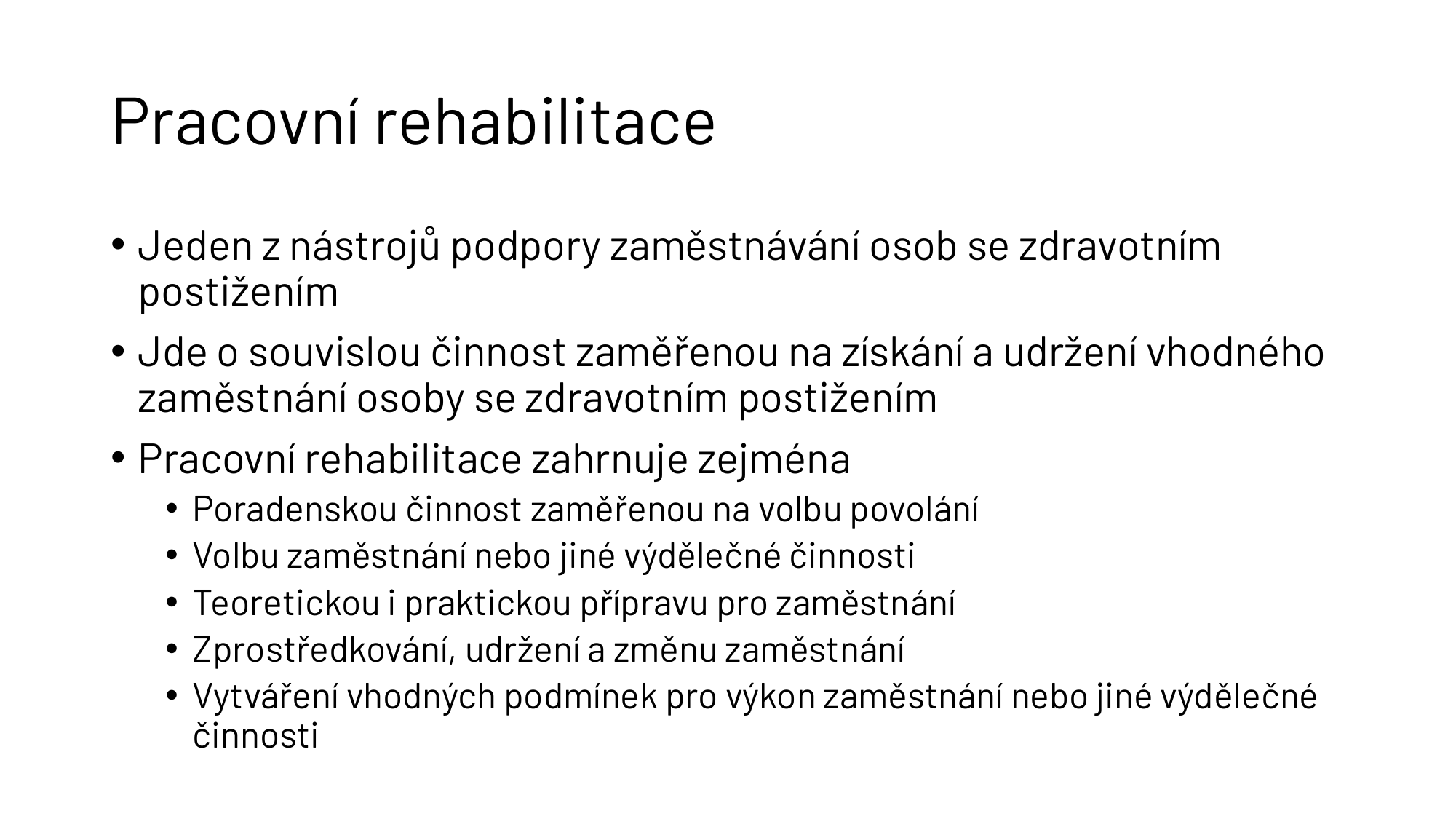

# Pracovní rehabilitace
Jeden z nástrojů podpory zaměstnávání osob se zdravotním postižením
Jde o souvislou činnost zaměřenou na získání a udržení vhodného zaměstnání osoby se zdravotním postižením
Pracovní rehabilitace zahrnuje zejména
Poradenskou činnost zaměřenou na volbu povolání
Volbu zaměstnání nebo jiné výdělečné činnosti
Teoretickou i praktickou přípravu pro zaměstnání
Zprostředkování, udržení a změnu zaměstnání
Vytváření vhodných podmínek pro výkon zaměstnání nebo jiné výdělečné činnosti